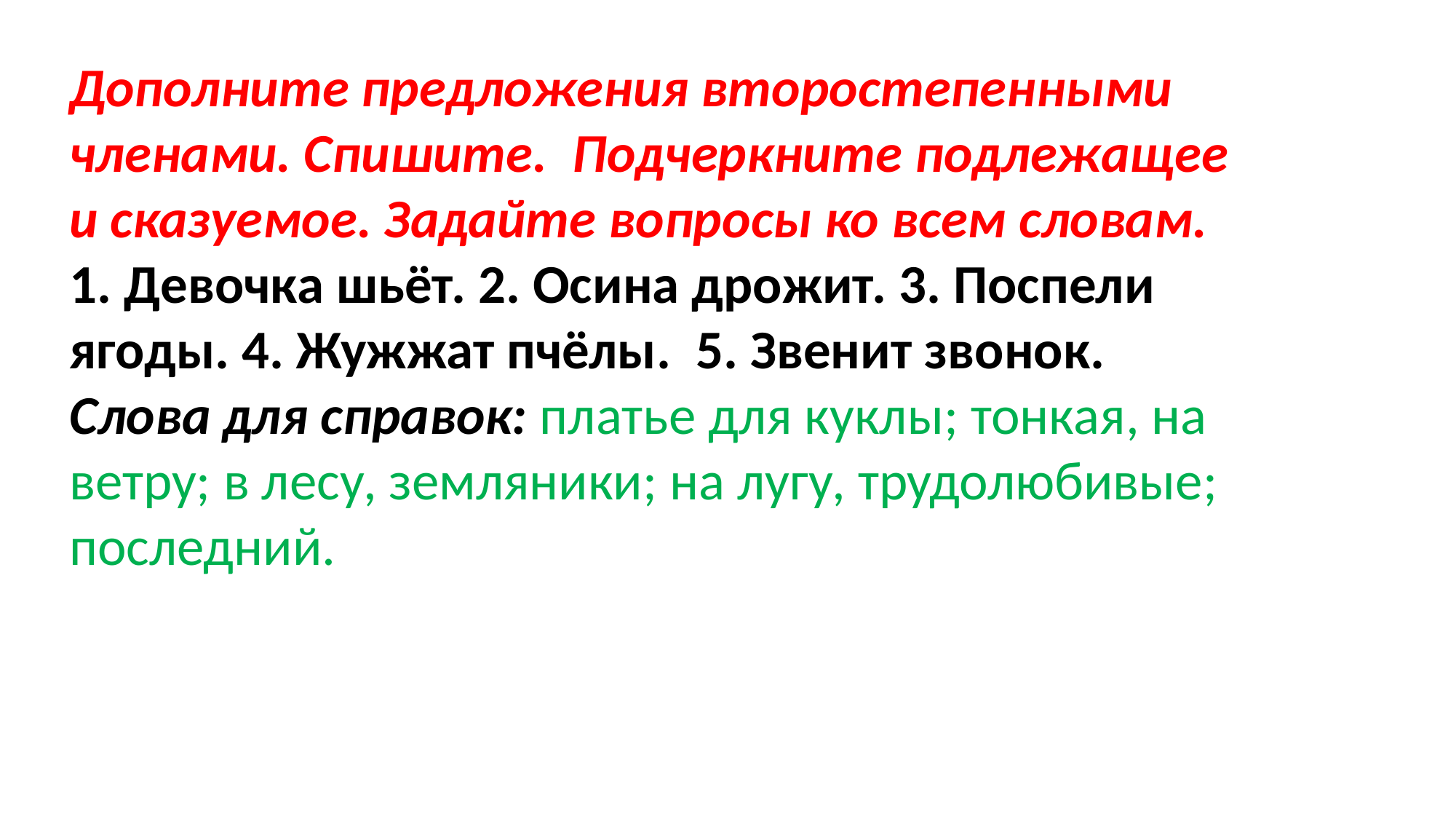

Дополните предложения второстепенными членами. Спишите.  Подчеркните подлежащее и сказуемое. Задайте вопросы ко всем словам.
1. Девочка шьёт. 2. Осина дрожит. 3. Поспели ягоды. 4. Жужжат пчёлы.  5. Звенит звонок.
Слова для справок: платье для куклы; тонкая, на ветру; в лесу, земляники; на лугу, трудолюбивые;  последний.